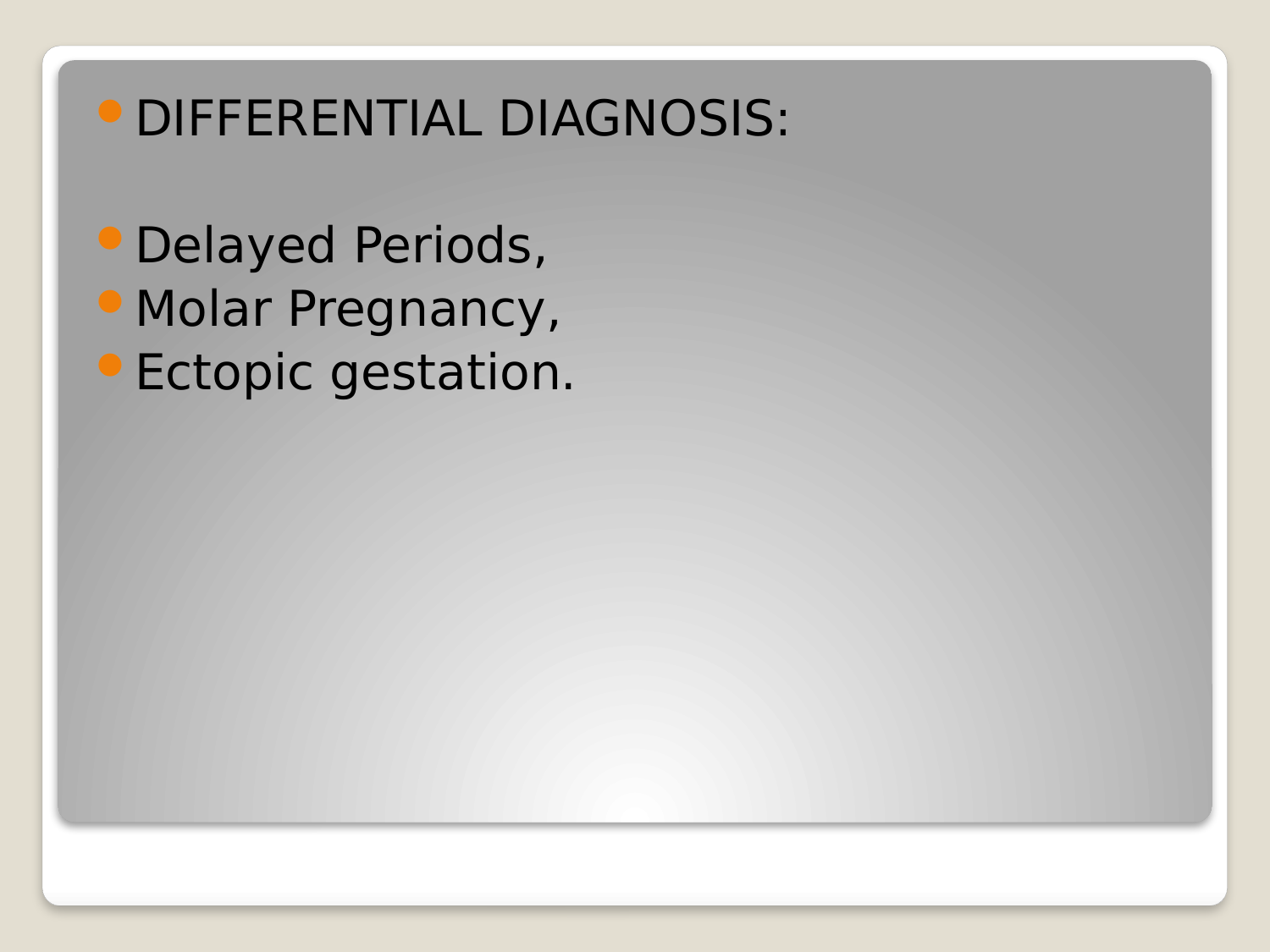

DIFFERENTIAL DIAGNOSIS:

Delayed Periods,
Molar Pregnancy,
Ectopic gestation.
#